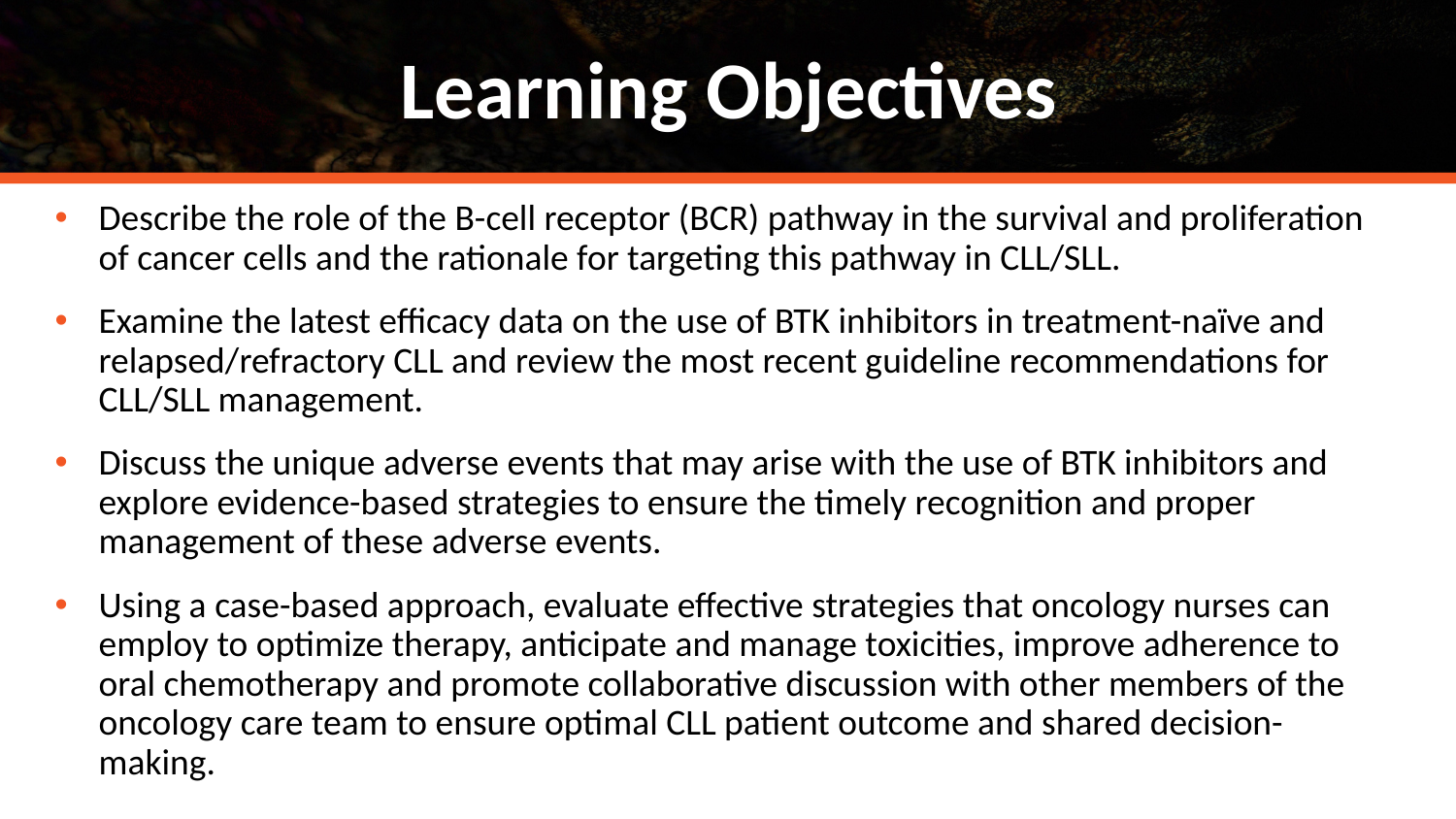

# Learning Objectives
Describe the role of the B-cell receptor (BCR) pathway in the survival and proliferation of cancer cells and the rationale for targeting this pathway in CLL/SLL.
Examine the latest efficacy data on the use of BTK inhibitors in treatment-naïve and relapsed/refractory CLL and review the most recent guideline recommendations for CLL/SLL management.
Discuss the unique adverse events that may arise with the use of BTK inhibitors and explore evidence-based strategies to ensure the timely recognition and proper management of these adverse events.
Using a case-based approach, evaluate effective strategies that oncology nurses can employ to optimize therapy, anticipate and manage toxicities, improve adherence to oral chemotherapy and promote collaborative discussion with other members of the oncology care team to ensure optimal CLL patient outcome and shared decision-making.